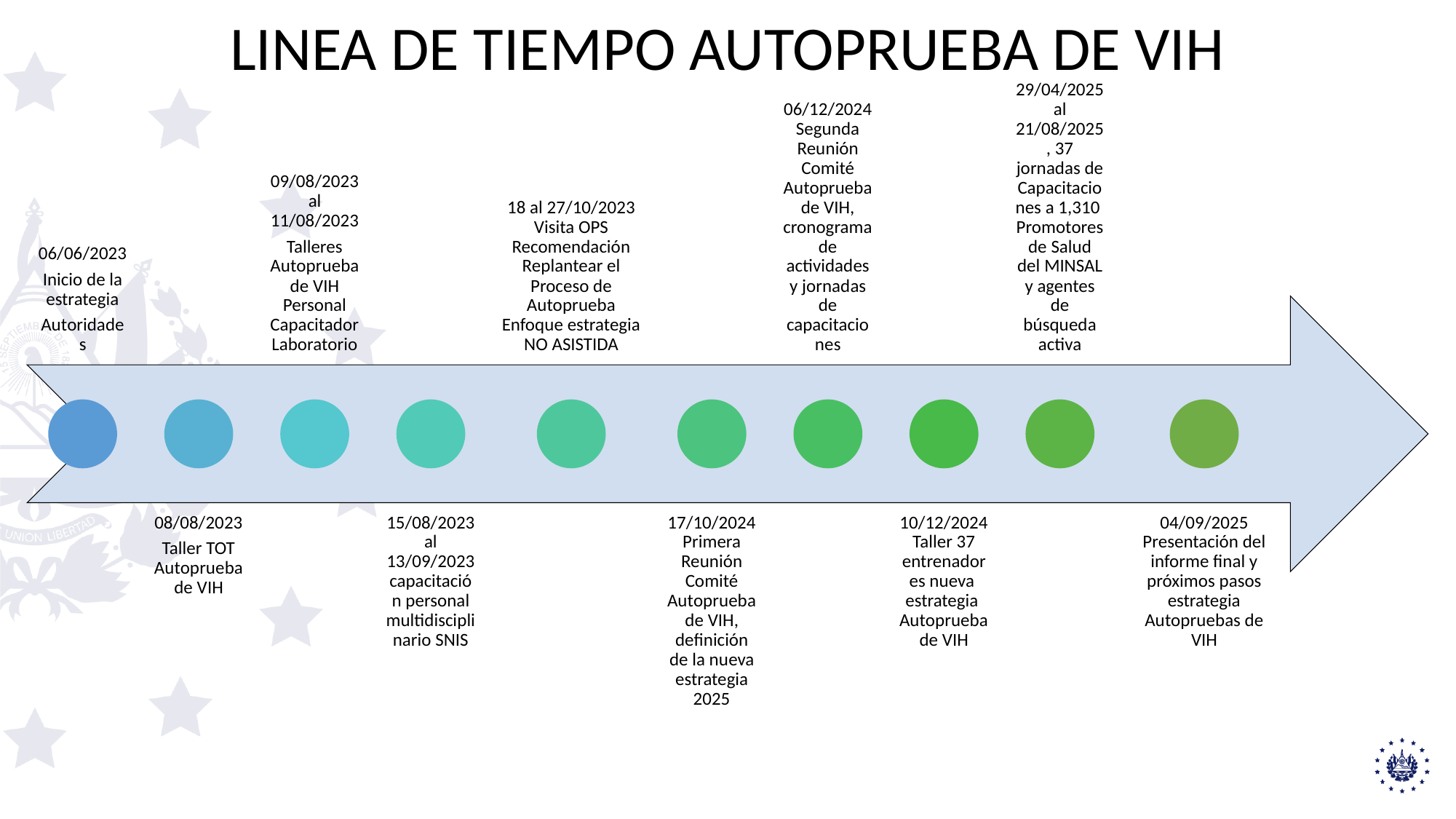

# LINEA DE TIEMPO AUTOPRUEBA DE VIH
06/06/2023
Inicio de la estrategia
Autoridades
08/08/2023
Taller TOT Autoprueba de VIH
09/08/2023 al 11/08/2023
Talleres Autoprueba de VIH Personal Capacitador Laboratorio
15/08/2023 al 13/09/2023 capacitación personal multidisciplinario SNIS
18 al 27/10/2023 Visita OPS Recomendación Replantear el Proceso de Autoprueba Enfoque estrategia NO ASISTIDA
17/10/2024 Primera Reunión Comité Autoprueba de VIH, definición de la nueva estrategia 2025
06/12/2024 Segunda Reunión Comité Autoprueba de VIH, cronograma de actividades y jornadas de capacitaciones
10/12/2024 Taller 37 entrenadores nueva  estrategia  Autoprueba de VIH
29/04/2025 al 21/08/2025, 37 jornadas de Capacitaciones a 1,310  Promotores de Salud del MINSAL y agentes de búsqueda activa
04/09/2025 Presentación del informe final y próximos pasos estrategia Autopruebas de VIH